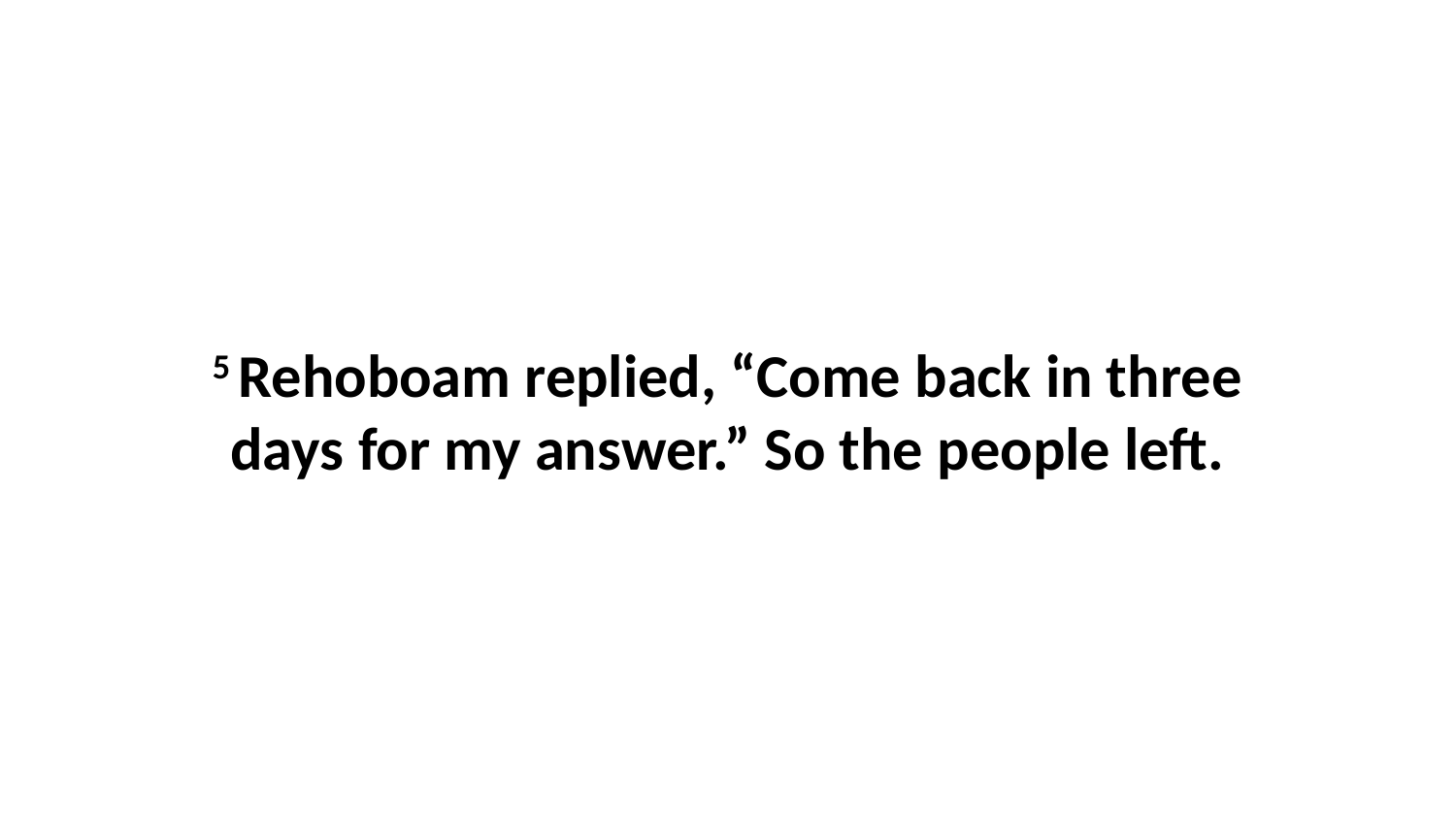

5 Rehoboam replied, “Come back in three days for my answer.” So the people left.